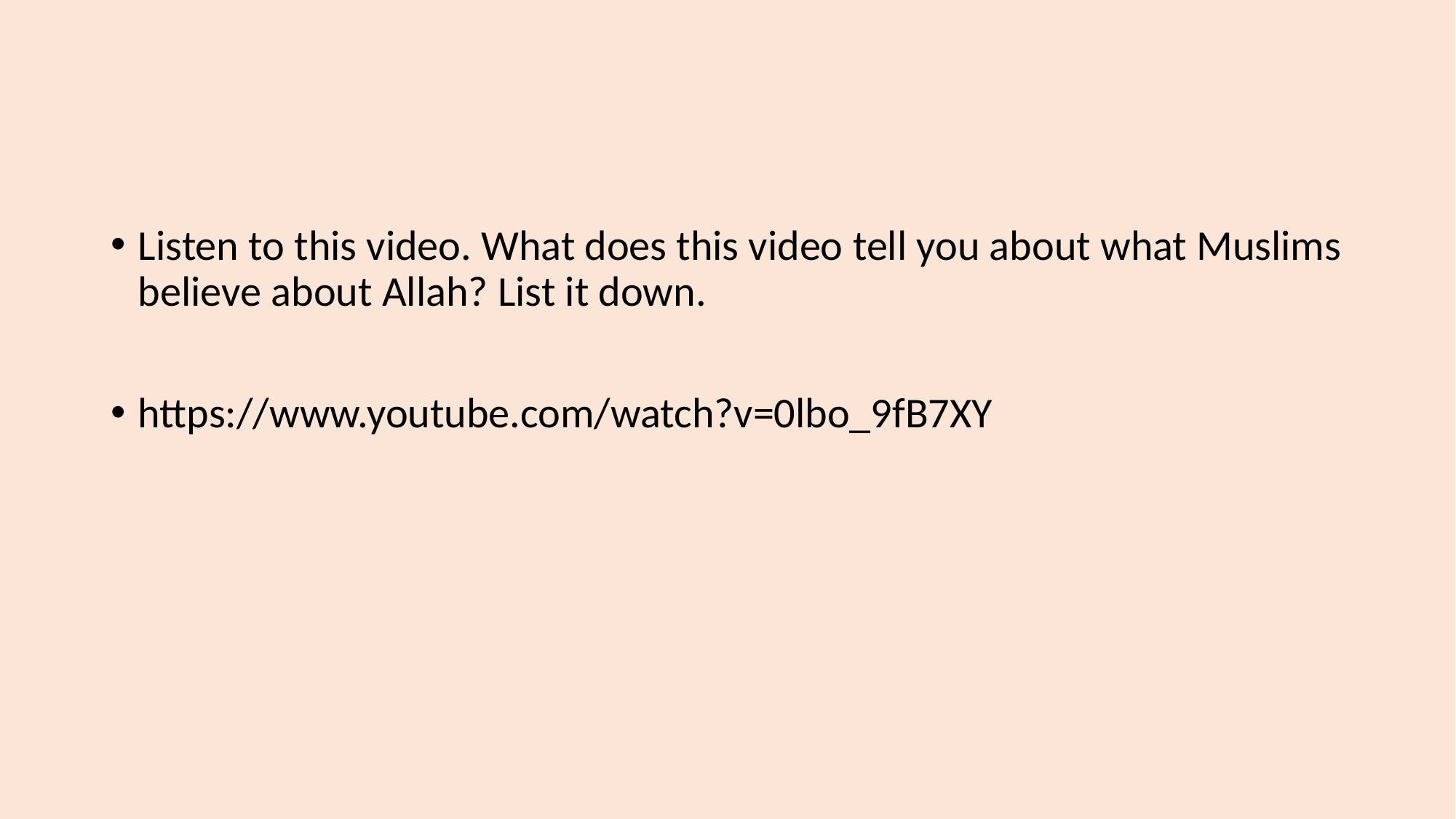

Listen to this video. What does this video tell you about what Muslims believe about Allah? List it down.

https://www.youtube.com/watch?v=0lbo_9fB7XY